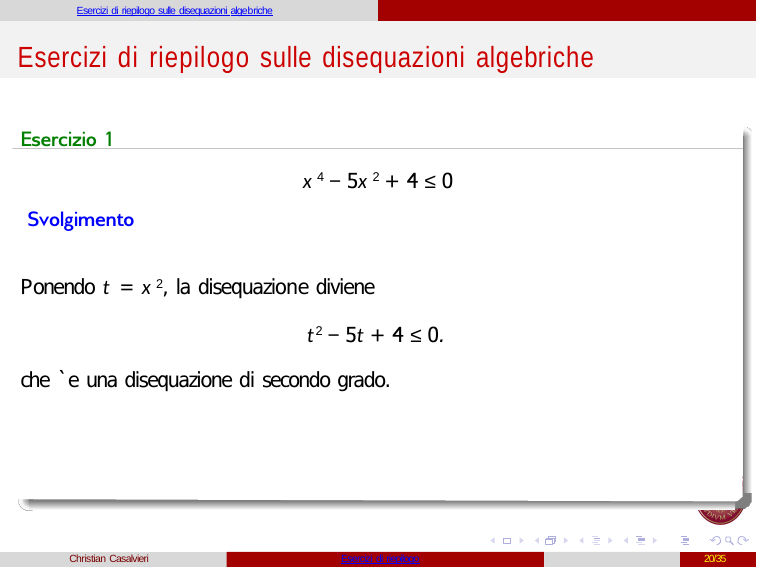

Esercizi di riepilogo sulle disequazioni algebriche

# Esercizi di riepilogo sulle disequazioni algebriche
Esercizio 1
x 4 − 5x 2 + 4 ≤ 0
Svolgimento

Ponendo t  = x 2, la disequazione diviene
t2 − 5t + 4 ≤ 0. che `e una disequazione di secondo grado.

Christian Casalvieri
Esercizi di riepilogo
20/35